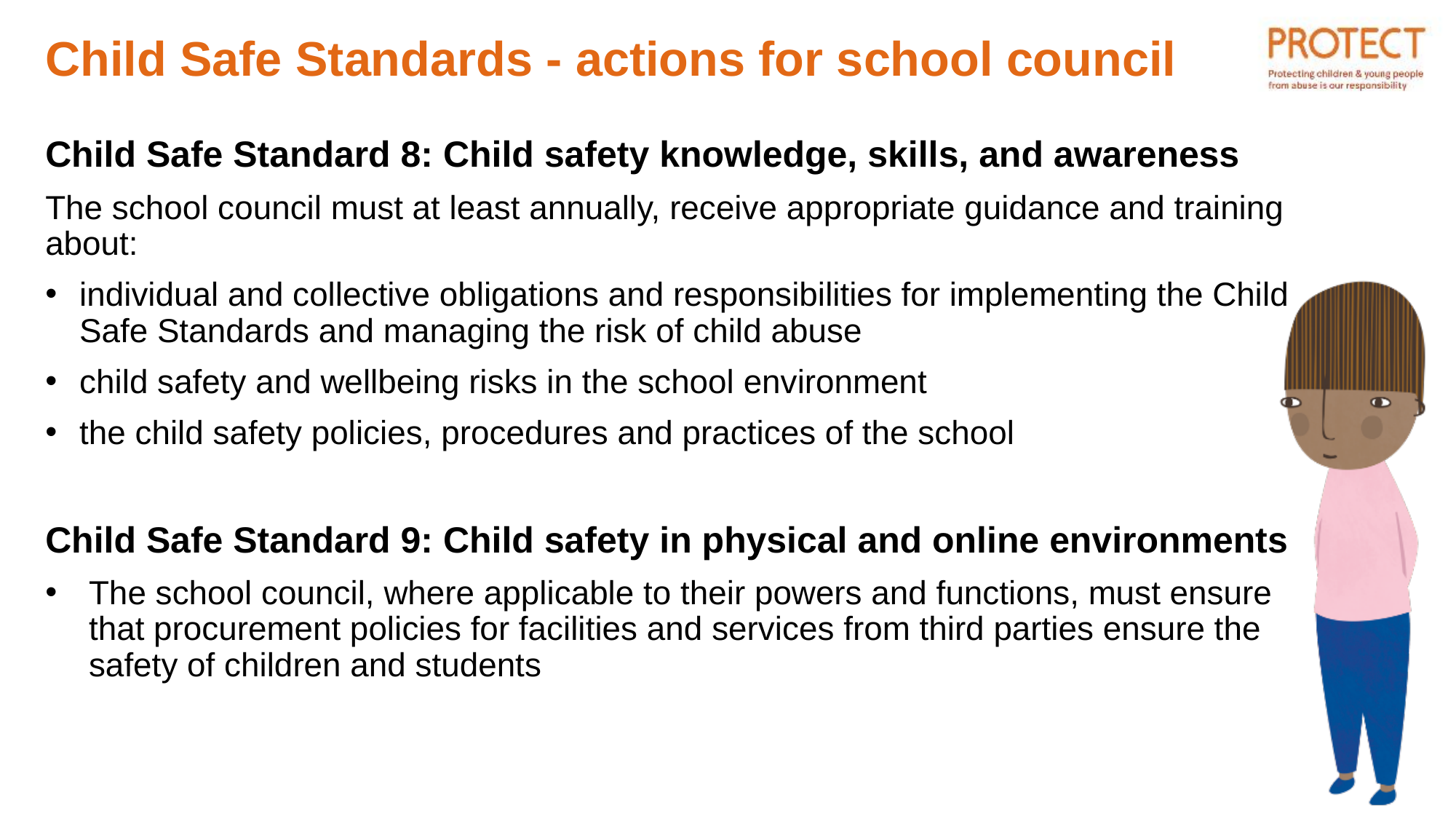

Child Safe Standards - actions for school council
Child Safe Standard 8: Child safety knowledge, skills, and awareness
The school council must at least annually, receive appropriate guidance and training about:
individual and collective obligations and responsibilities for implementing the Child Safe Standards and managing the risk of child abuse
child safety and wellbeing risks in the school environment
the child safety policies, procedures and practices of the school

Child Safe Standard 9: Child safety in physical and online environments
The school council, where applicable to their powers and functions, must ensure that procurement policies for facilities and services from third parties ensure the safety of children and students